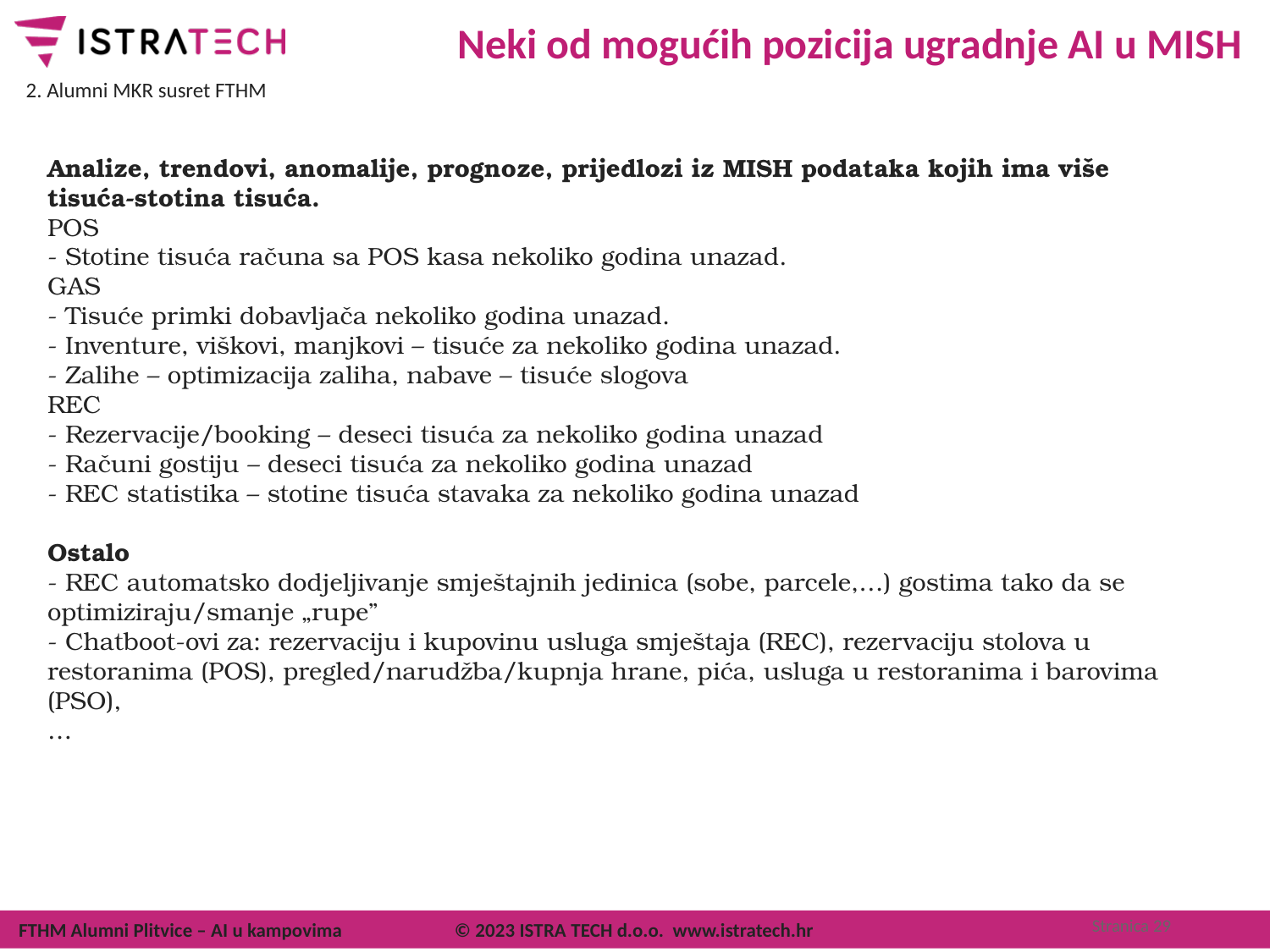

# Neki od mogućih pozicija ugradnje AI u MISH
Analize, trendovi, anomalije, prognoze, prijedlozi iz MISH podataka kojih ima više tisuća-stotina tisuća.
POS
- Stotine tisuća računa sa POS kasa nekoliko godina unazad.
GAS
- Tisuće primki dobavljača nekoliko godina unazad.
- Inventure, viškovi, manjkovi – tisuće za nekoliko godina unazad.
- Zalihe – optimizacija zaliha, nabave – tisuće slogova
REC
- Rezervacije/booking – deseci tisuća za nekoliko godina unazad
- Računi gostiju – deseci tisuća za nekoliko godina unazad
- REC statistika – stotine tisuća stavaka za nekoliko godina unazad

Ostalo
- REC automatsko dodjeljivanje smještajnih jedinica (sobe, parcele,…) gostima tako da se optimiziraju/smanje „rupe”
- Chatboot-ovi za: rezervaciju i kupovinu usluga smještaja (REC), rezervaciju stolova u restoranima (POS), pregled/narudžba/kupnja hrane, pića, usluga u restoranima i barovima (PSO),
…